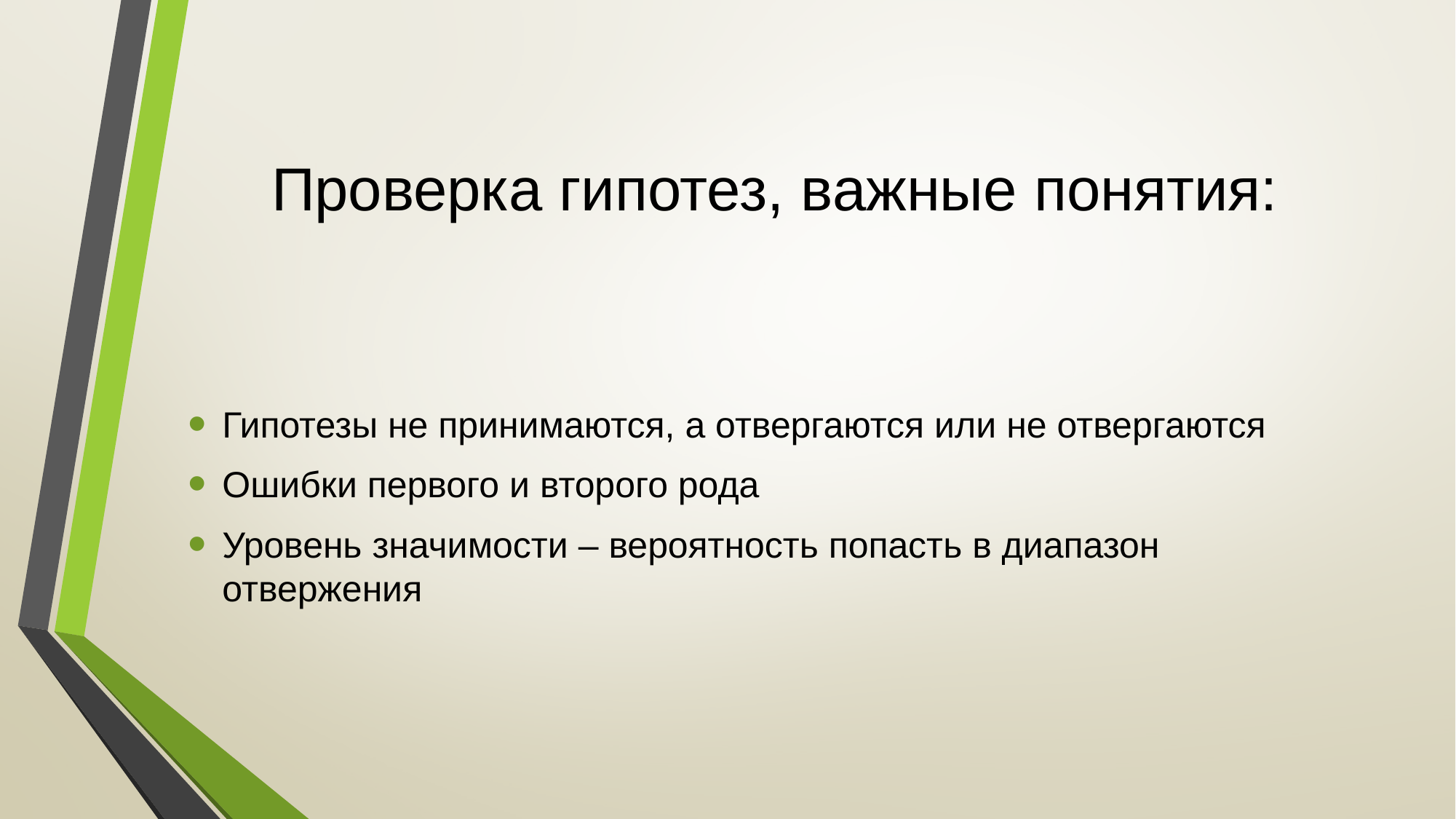

# Проверка гипотез, важные понятия:
Гипотезы не принимаются, а отвергаются или не отвергаются
Ошибки первого и второго рода
Уровень значимости – вероятность попасть в диапазон отвержения